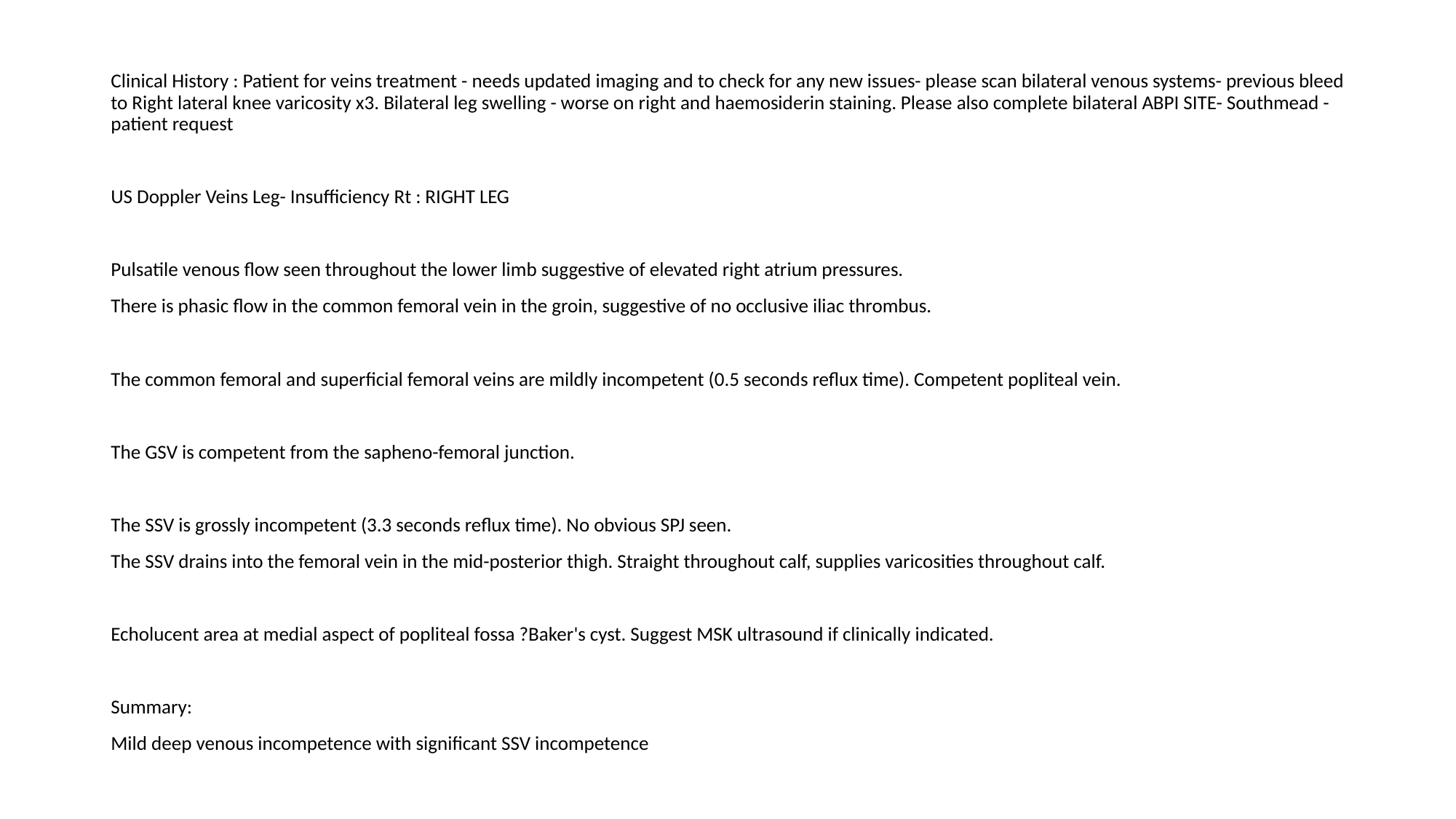

Clinical History : Patient for veins treatment - needs updated imaging and to check for any new issues- please scan bilateral venous systems- previous bleed to Right lateral knee varicosity x3. Bilateral leg swelling - worse on right and haemosiderin staining. Please also complete bilateral ABPI SITE- Southmead -patient request

US Doppler Veins Leg- Insufficiency Rt : RIGHT LEG

Pulsatile venous flow seen throughout the lower limb suggestive of elevated right atrium pressures.
There is phasic flow in the common femoral vein in the groin, suggestive of no occlusive iliac thrombus.

The common femoral and superficial femoral veins are mildly incompetent (0.5 seconds reflux time). Competent popliteal vein.

The GSV is competent from the sapheno-femoral junction.

The SSV is grossly incompetent (3.3 seconds reflux time). No obvious SPJ seen.
The SSV drains into the femoral vein in the mid-posterior thigh. Straight throughout calf, supplies varicosities throughout calf.

Echolucent area at medial aspect of popliteal fossa ?Baker's cyst. Suggest MSK ultrasound if clinically indicated.

Summary:
Mild deep venous incompetence with significant SSV incompetence